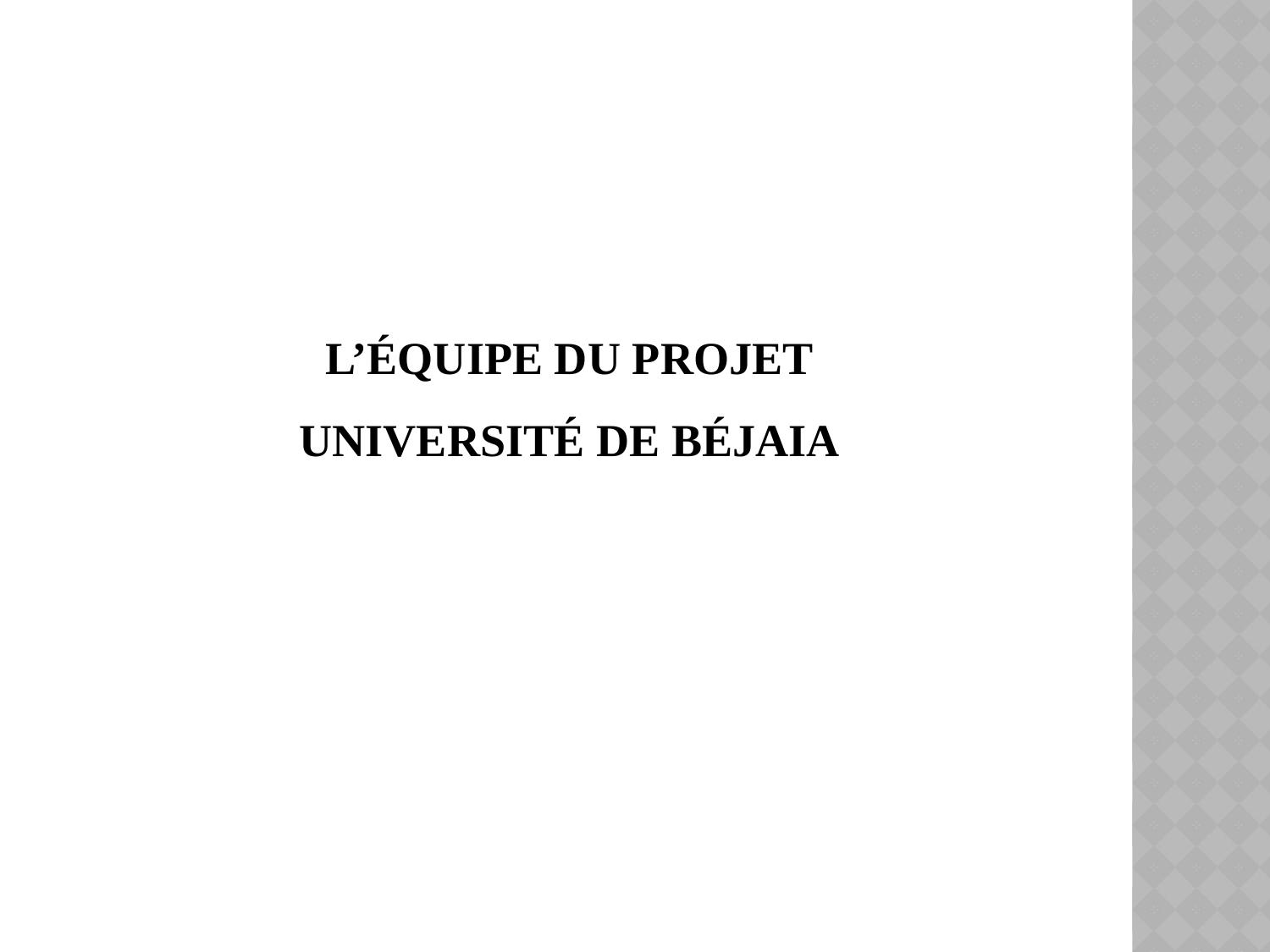

# L’équipe du projet Université de Béjaia